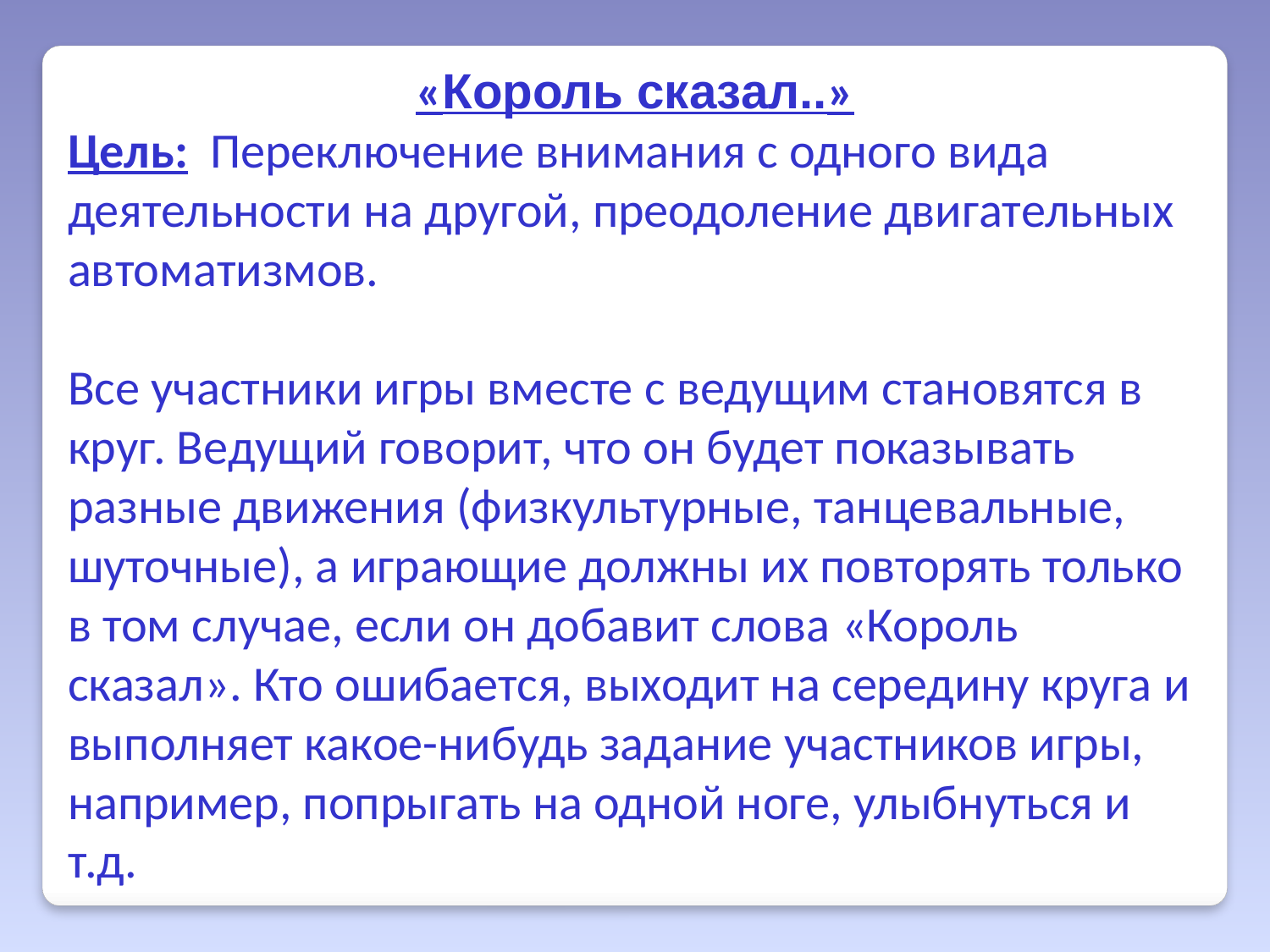

«Король сказал..»
Цель:  Переключение внимания с одного вида деятельности на другой, преодоление двигательных автоматизмов.

Все участники игры вместе с ведущим становятся в круг. Ведущий говорит, что он будет показывать разные движения (физкультурные, танцевальные, шуточные), а играющие должны их повторять только в том случае, если он добавит слова «Король сказал». Кто ошибается, выходит на середину круга и выполняет какое-нибудь задание участников игры, например, попрыгать на одной ноге, улыбнуться и т.д.